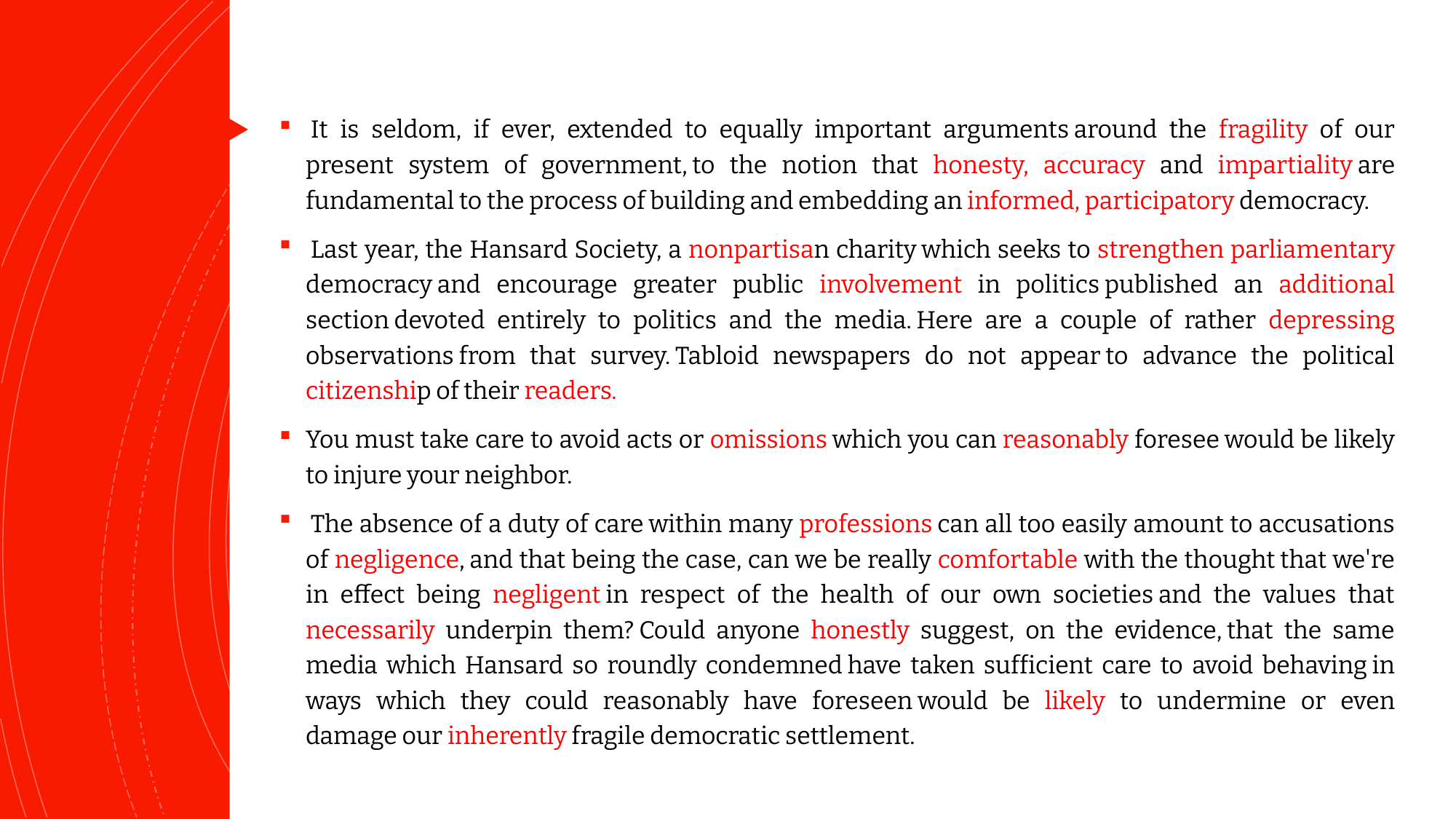

# Derivatives
 It is seldom, if ever, extended to equally important arguments around the fragility of our present system of government, to the notion that honesty, accuracy and impartiality are fundamental to the process of building and embedding an informed, participatory democracy.
 Last year, the Hansard Society, a nonpartisan charity which seeks to strengthen parliamentary democracy and encourage greater public involvement in politics published an additional section devoted entirely to politics and the media. Here are a couple of rather depressing observations from that survey. Tabloid newspapers do not appear to advance the political citizenship of their readers.
You must take care to avoid acts or omissions which you can reasonably foresee would be likely to injure your neighbor.
 The absence of a duty of care within many professions can all too easily amount to accusations of negligence, and that being the case, can we be really comfortable with the thought that we're in effect being negligent in respect of the health of our own societies and the values that necessarily underpin them? Could anyone honestly suggest, on the evidence, that the same media which Hansard so roundly condemned have taken sufficient care to avoid behaving in ways which they could reasonably have foreseen would be likely to undermine or even damage our inherently fragile democratic settlement.